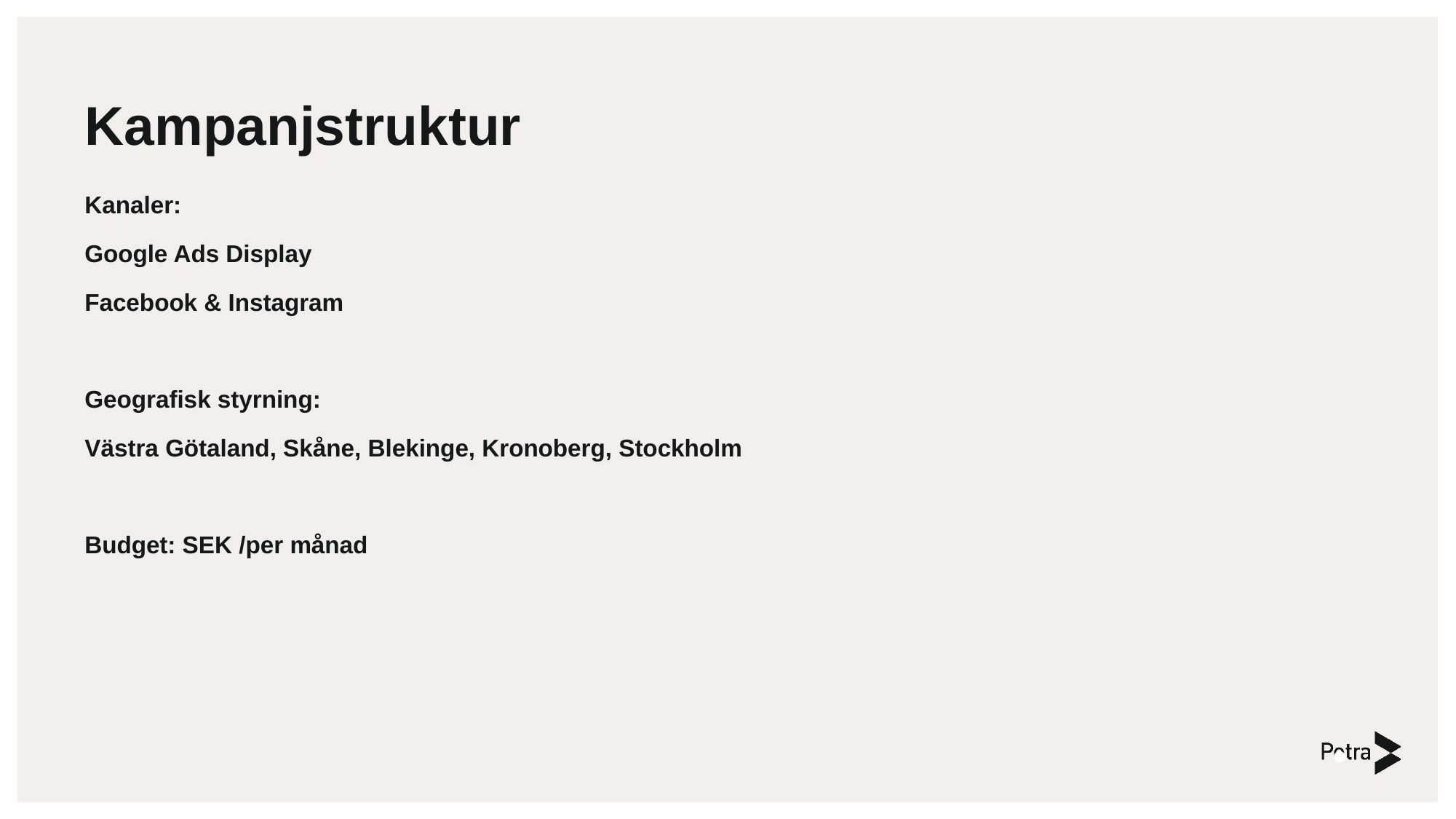

# Kampanjstruktur
Kanaler:
Google Ads Display
Facebook & Instagram

Geografisk styrning:
Västra Götaland, Skåne, Blekinge, Kronoberg, Stockholm

Budget: SEK /per månad